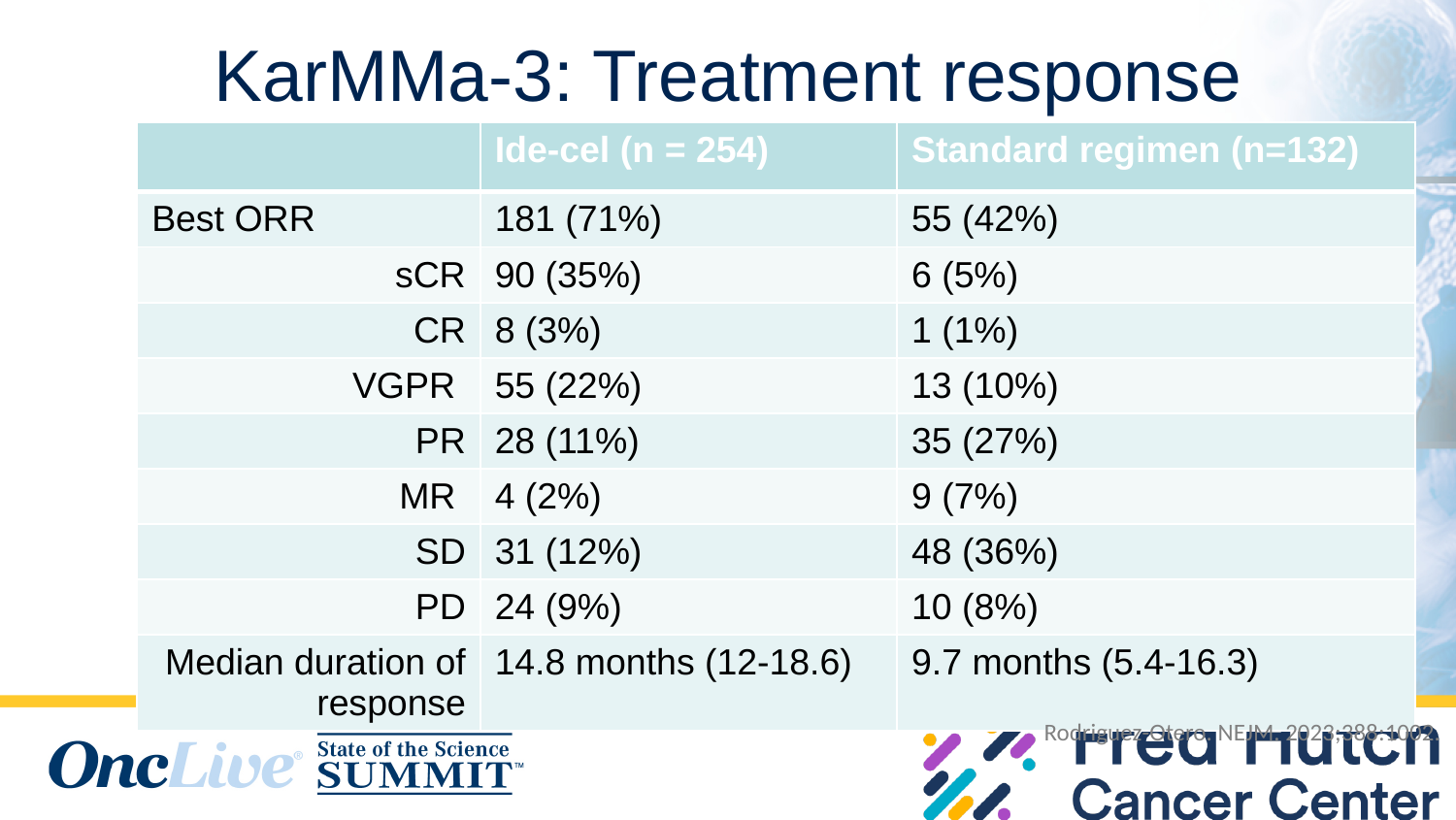

# KarMMa-3: Treatment response
|  | Ide-cel (n = 254) | Standard regimen (n=132) |
| --- | --- | --- |
| Best ORR | 181 (71%) | 55 (42%) |
| sCR | 90 (35%) | 6 (5%) |
| CR | 8 (3%) | 1 (1%) |
| VGPR | 55 (22%) | 13 (10%) |
| PR | 28 (11%) | 35 (27%) |
| MR | 4 (2%) | 9 (7%) |
| SD | 31 (12%) | 48 (36%) |
| PD | 24 (9%) | 10 (8%) |
| Median duration of response | 14.8 months (12-18.6) | 9.7 months (5.4-16.3) |

Rodriguez-Otero. NEJM. 2023;388:1002.